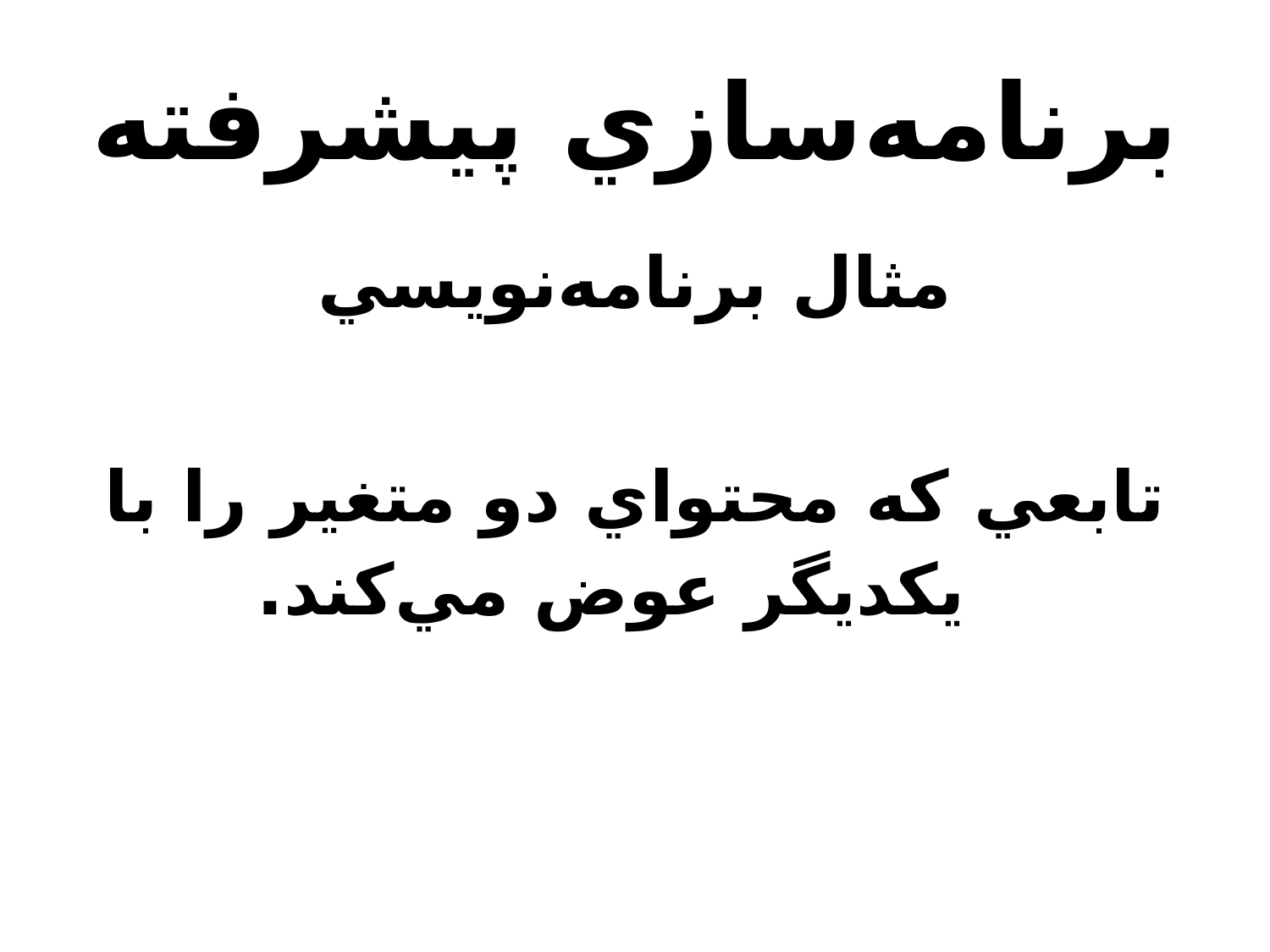

# برنامه‌سازي پيشرفته
مثال برنامه‌نويسي

تابعي که محتواي دو متغير را با يکديگر عوض مي‌کند.